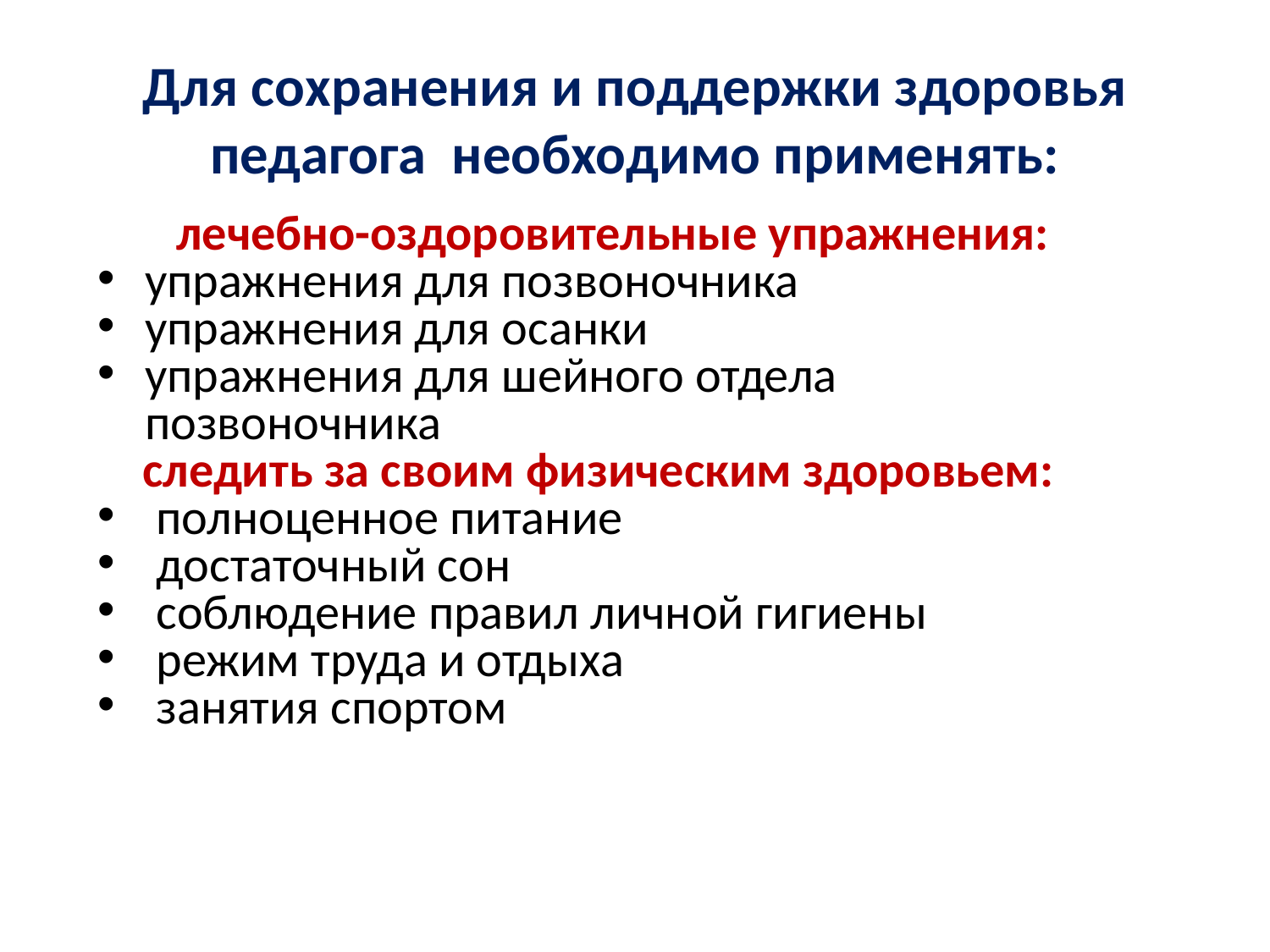

Для сохранения и поддержки здоровья педагога  необходимо применять:
       лечебно-оздоровительные упражнения:
упражнения для позвоночника
упражнения для осанки
упражнения для шейного отдела позвоночника
    следить за своим физическим здоровьем:
 полноценное питание
 достаточный сон
 соблюдение правил личной гигиены
 режим труда и отдыха
 занятия спортом